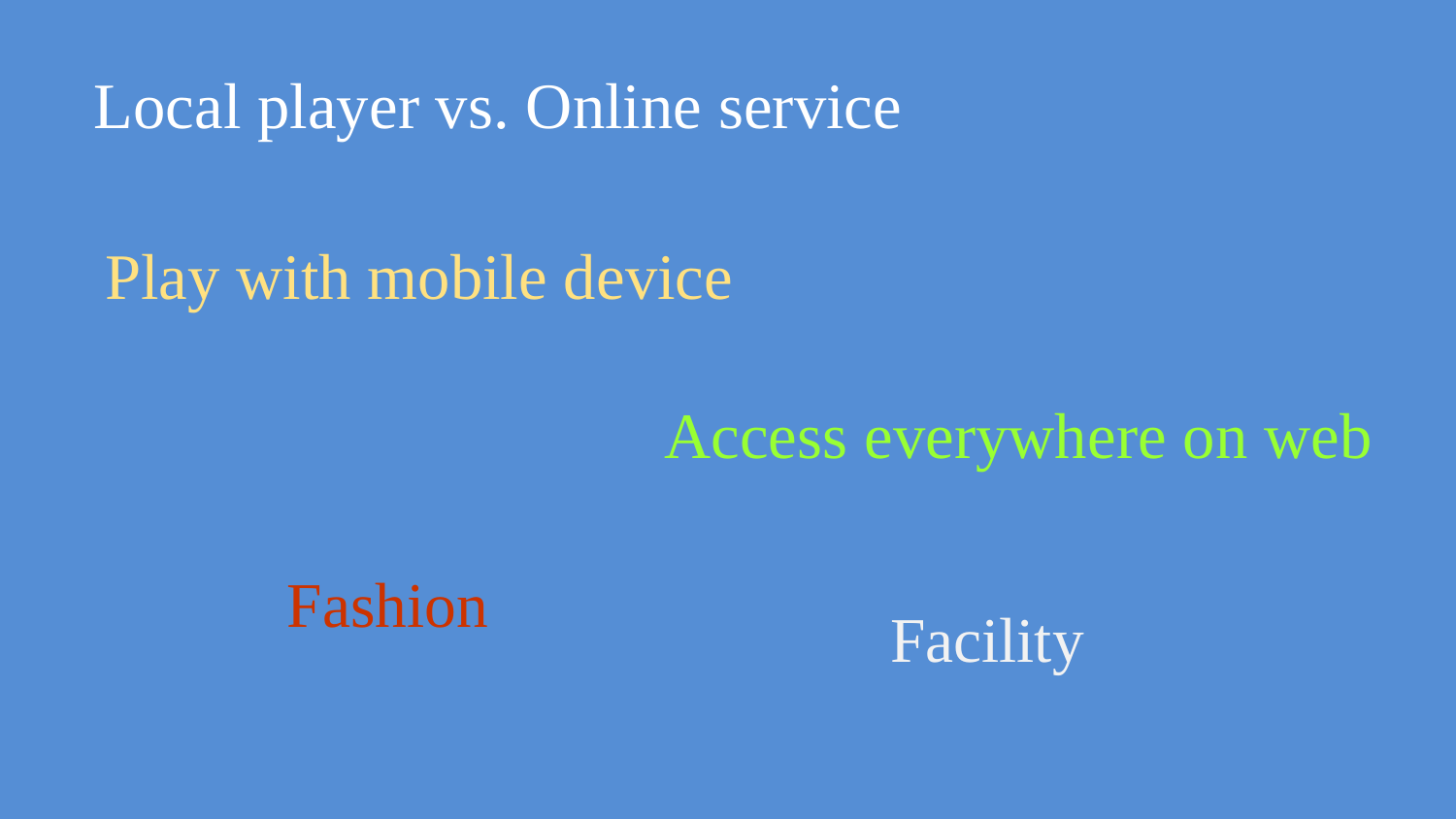

Local player vs. Online service

Play with mobile device

Access everywhere on web
Fashion

Facility